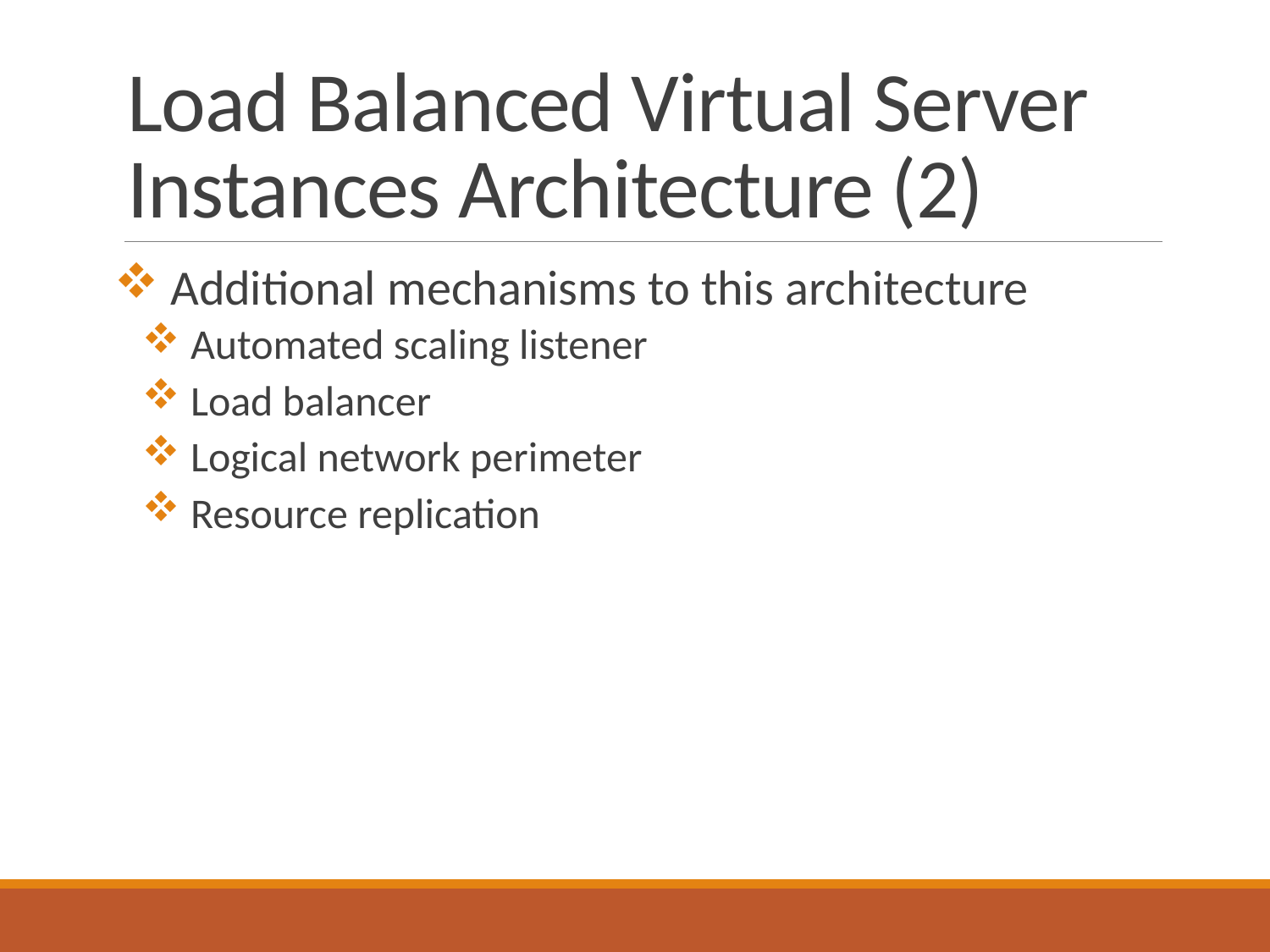

# Load Balanced Virtual Server Instances Architecture (2)
 Additional mechanisms to this architecture
 Automated scaling listener
 Load balancer
 Logical network perimeter
 Resource replication